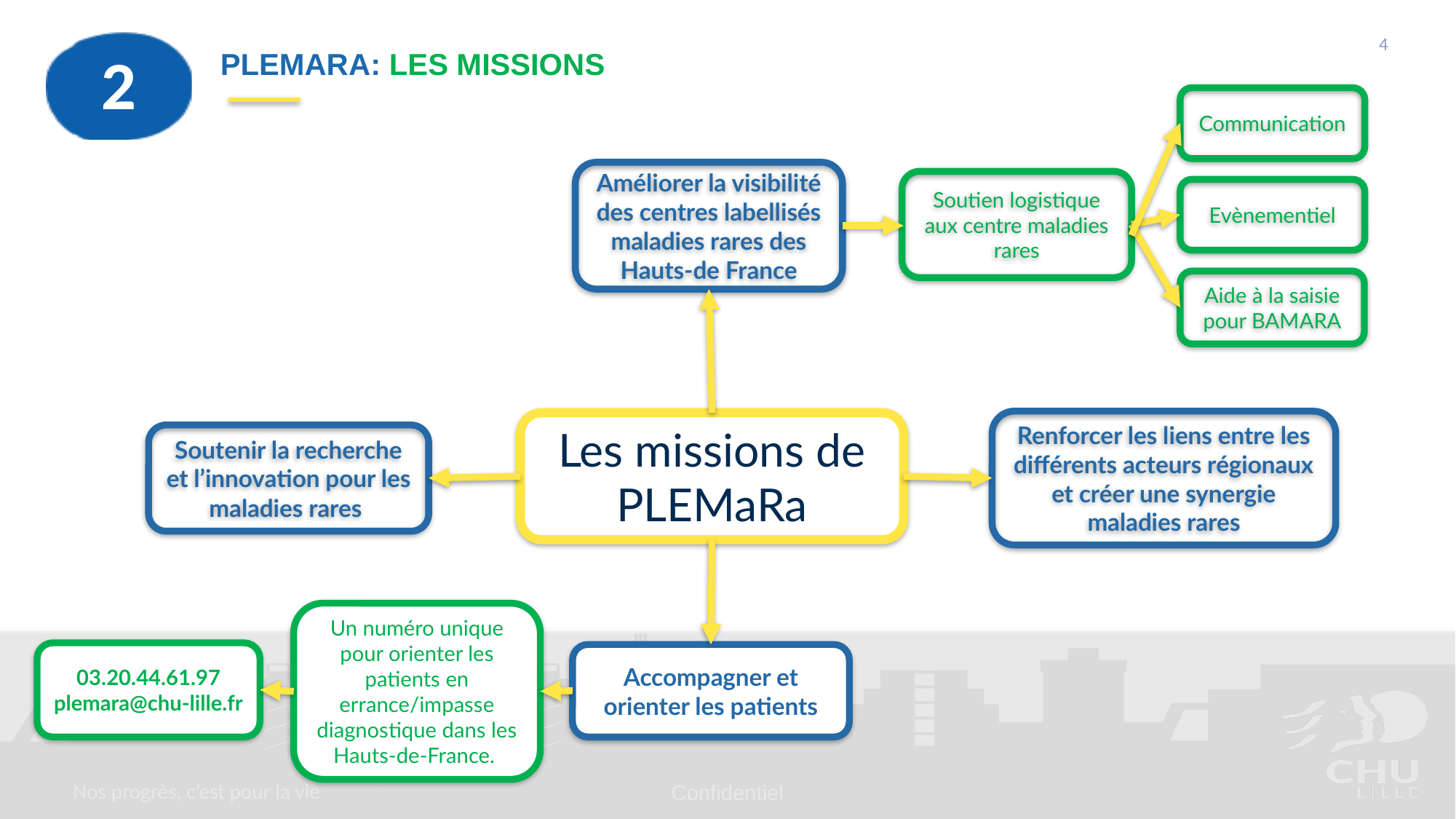

2
PLEMARA: les missions
Communication
Améliorer la visibilité des centres labellisés maladies rares des Hauts-de France
Soutien logistique aux centre maladies rares
Evènementiel
Aide à la saisie pour BAMARA
Renforcer les liens entre les différents acteurs régionaux et créer une synergie maladies rares
Les missions de PLEMaRa
Soutenir la recherche et l’innovation pour les maladies rares
Un numéro unique pour orienter les patients en errance/impasse diagnostique dans les Hauts-de-France.

03.20.44.61.97
plemara@chu-lille.fr
Accompagner et orienter les patients